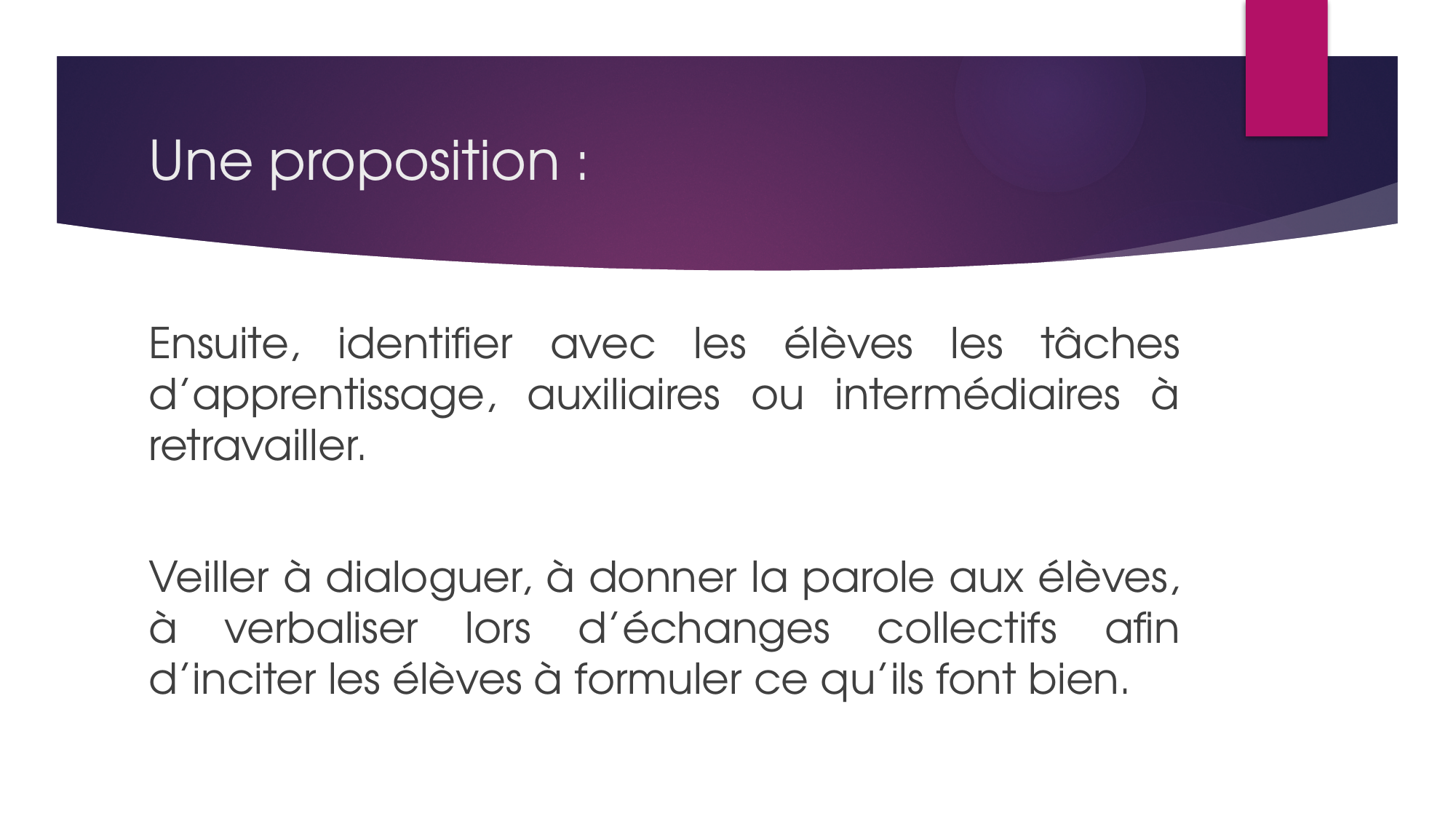

# Une proposition :
Ensuite, identifier avec les élèves les tâches d’apprentissage, auxiliaires ou intermédiaires à retravailler.

Veiller à dialoguer, à donner la parole aux élèves, à verbaliser lors d’échanges collectifs afin d’inciter les élèves à formuler ce qu’ils font bien.